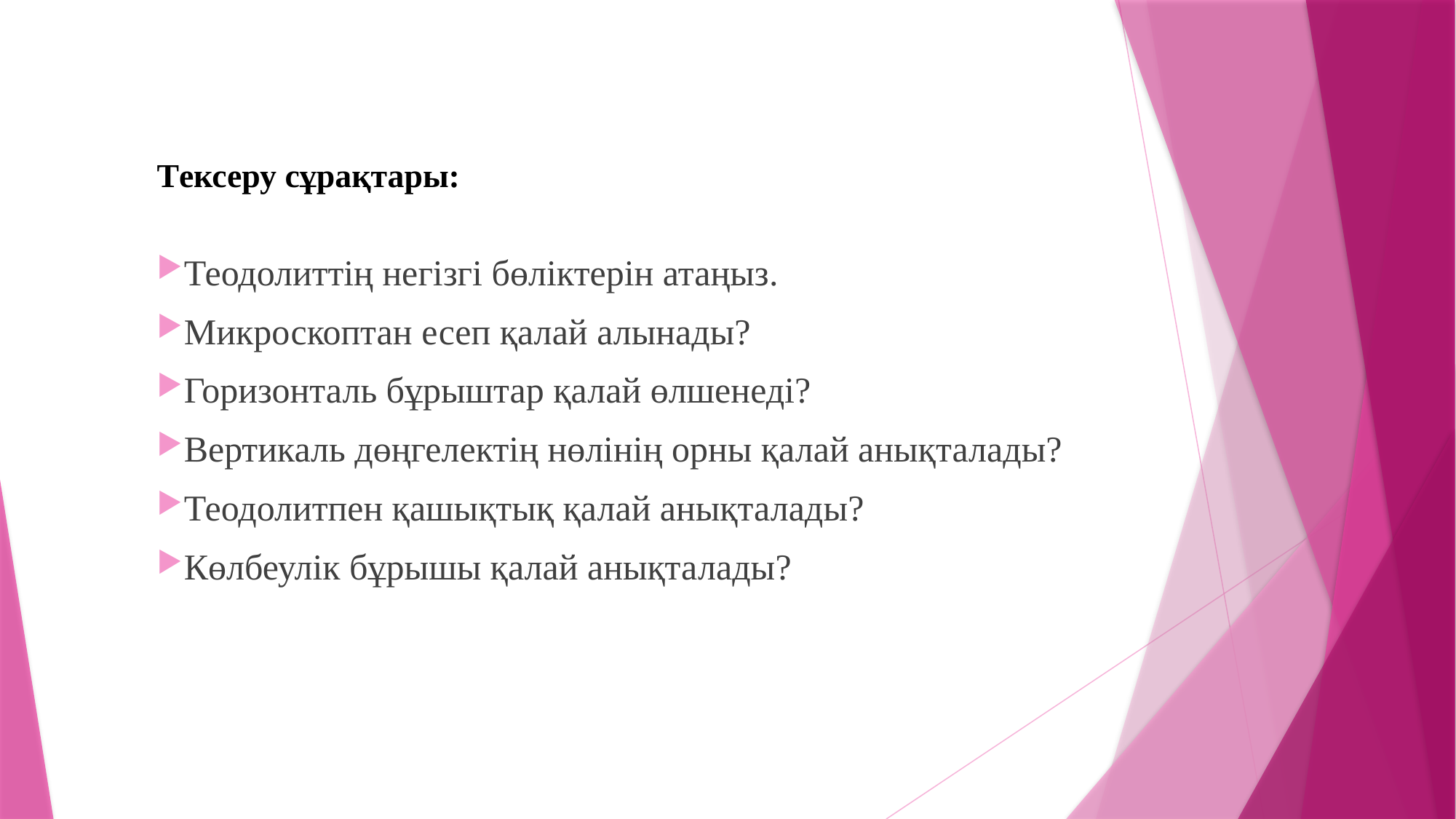

Тексеру сұрақтары:

Теодолиттің негізгі бөліктерін атаңыз.
Микроскоптан есеп қалай алынады?
Горизонталь бұрыштар қалай өлшенеді?
Вертикаль дөңгелектің нөлінің орны қалай анықталады?
Теодолитпен қашықтық қалай анықталады?
Көлбеулік бұрышы қалай анықталады?